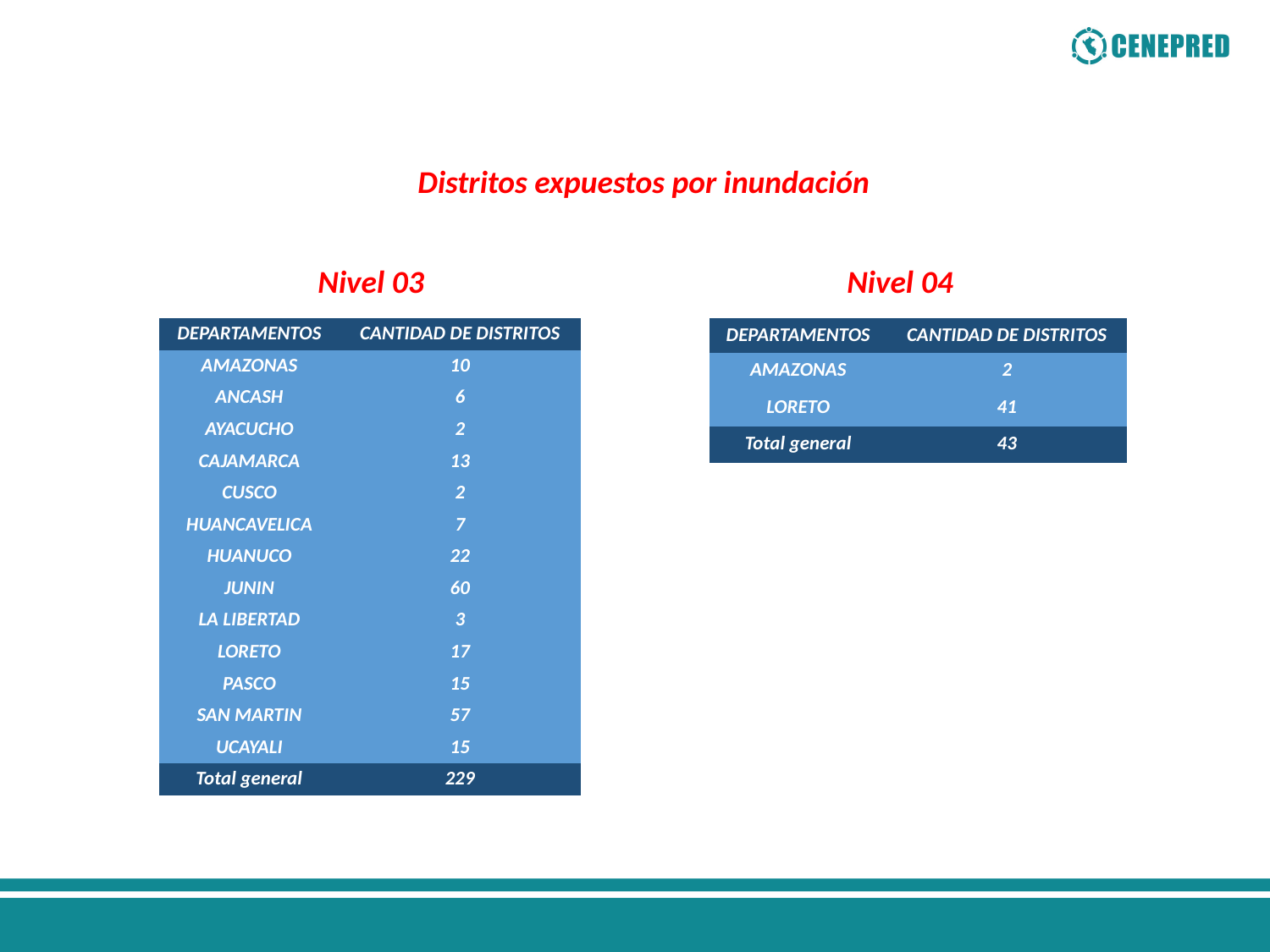

Distritos expuestos por inundación
Nivel 04
Nivel 03
| DEPARTAMENTOS | CANTIDAD DE DISTRITOS |
| --- | --- |
| AMAZONAS | 10 |
| ANCASH | 6 |
| AYACUCHO | 2 |
| CAJAMARCA | 13 |
| CUSCO | 2 |
| HUANCAVELICA | 7 |
| HUANUCO | 22 |
| JUNIN | 60 |
| LA LIBERTAD | 3 |
| LORETO | 17 |
| PASCO | 15 |
| SAN MARTIN | 57 |
| UCAYALI | 15 |
| Total general | 229 |
| DEPARTAMENTOS | CANTIDAD DE DISTRITOS |
| --- | --- |
| AMAZONAS | 2 |
| LORETO | 41 |
| Total general | 43 |